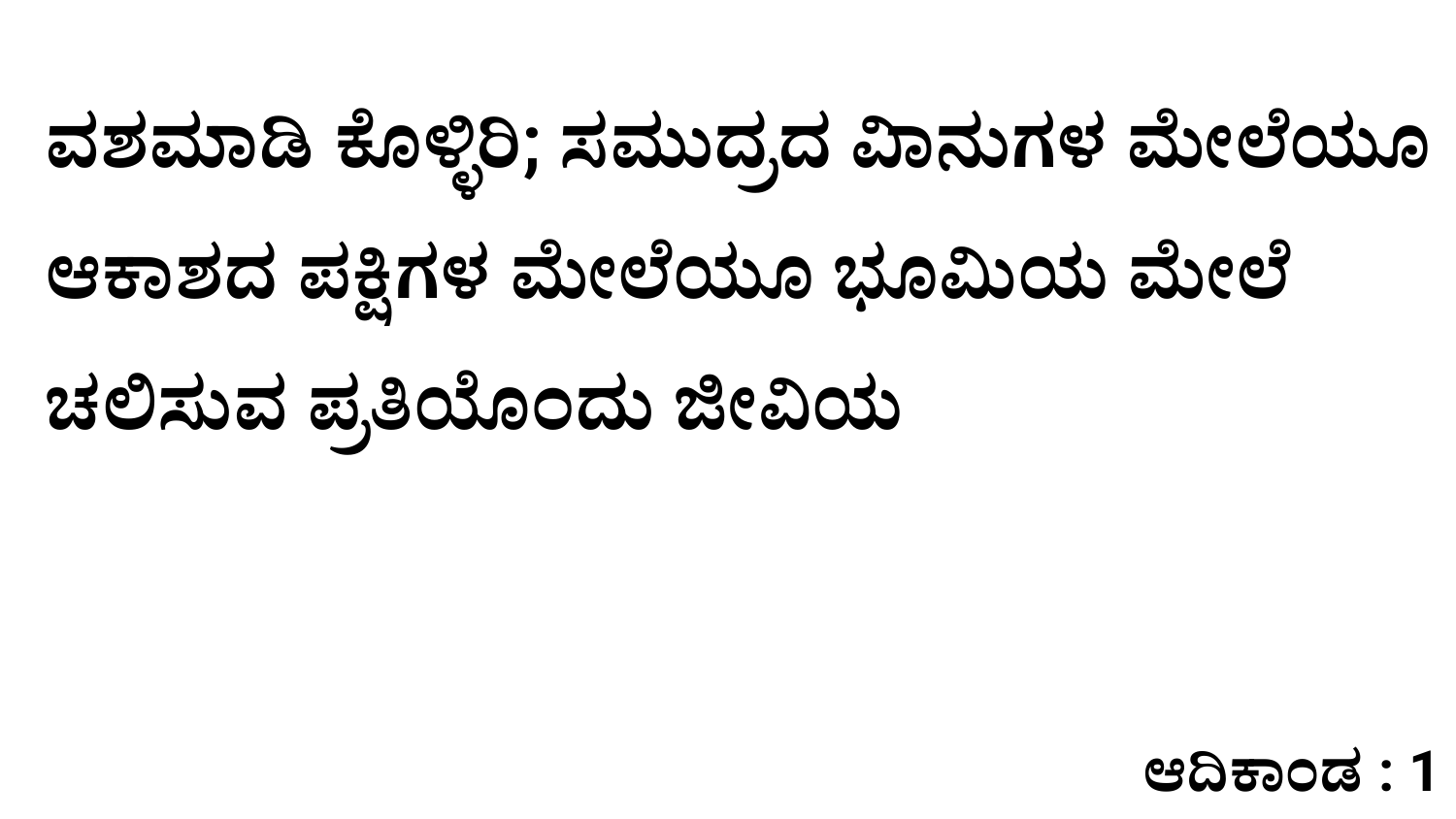

ವಶಮಾಡಿ ಕೊಳ್ಳಿರಿ; ಸಮುದ್ರದ ವಿಾನುಗಳ ಮೇಲೆಯೂ ಆಕಾಶದ ಪಕ್ಷಿಗಳ ಮೇಲೆಯೂ ಭೂಮಿಯ ಮೇಲೆ ಚಲಿಸುವ ಪ್ರತಿಯೊಂದು ಜೀವಿಯ
ಆದಿಕಾಂಡ : 1